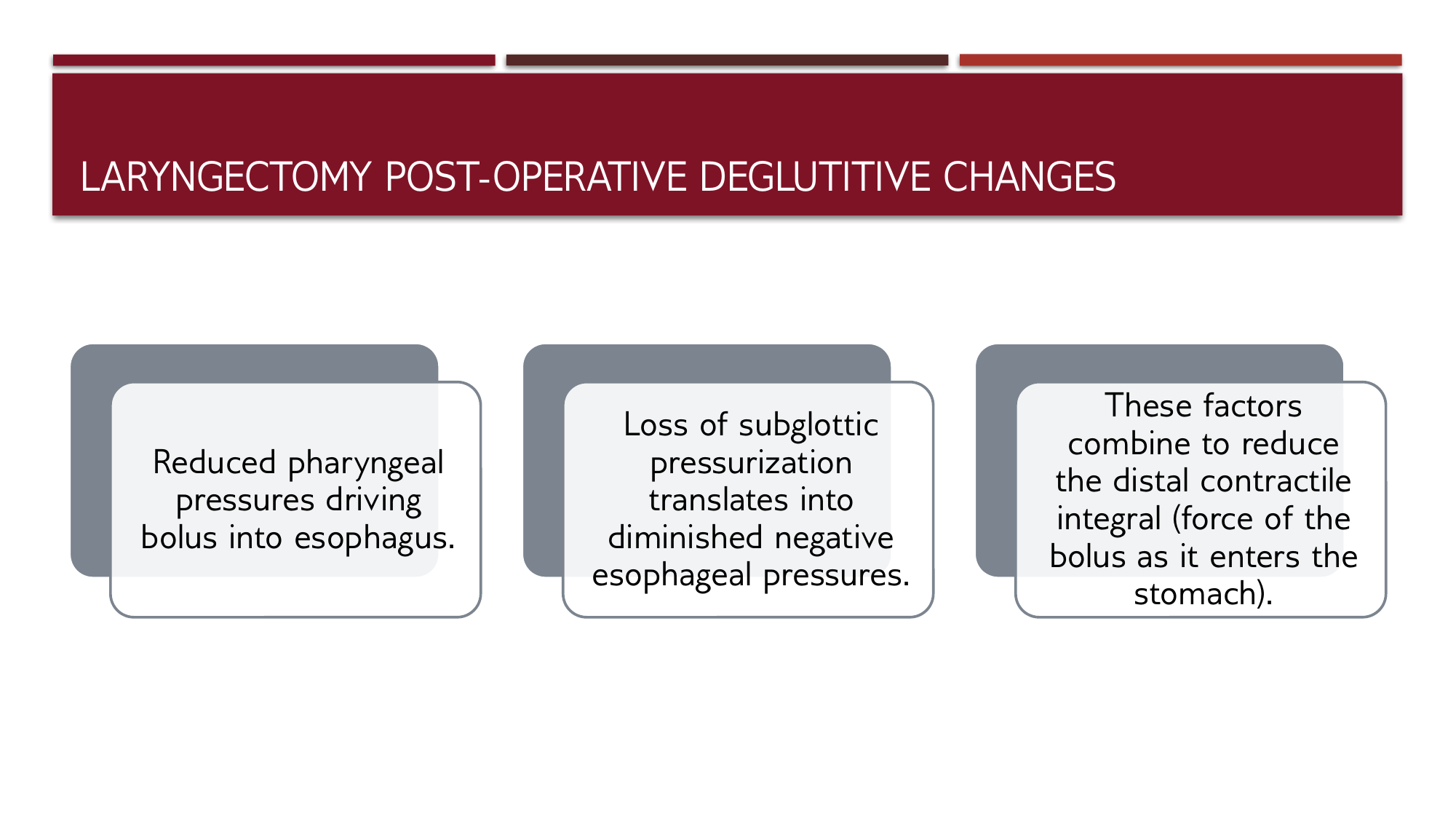

# Laryngectomy Post-Operative Deglutitive Changes
Reduced pharyngeal pressures driving bolus into esophagus.
Loss of subglottic pressurization translates into diminished negative esophageal pressures.
These factors combine to reduce the distal contractile integral (force of the bolus as it enters the stomach).